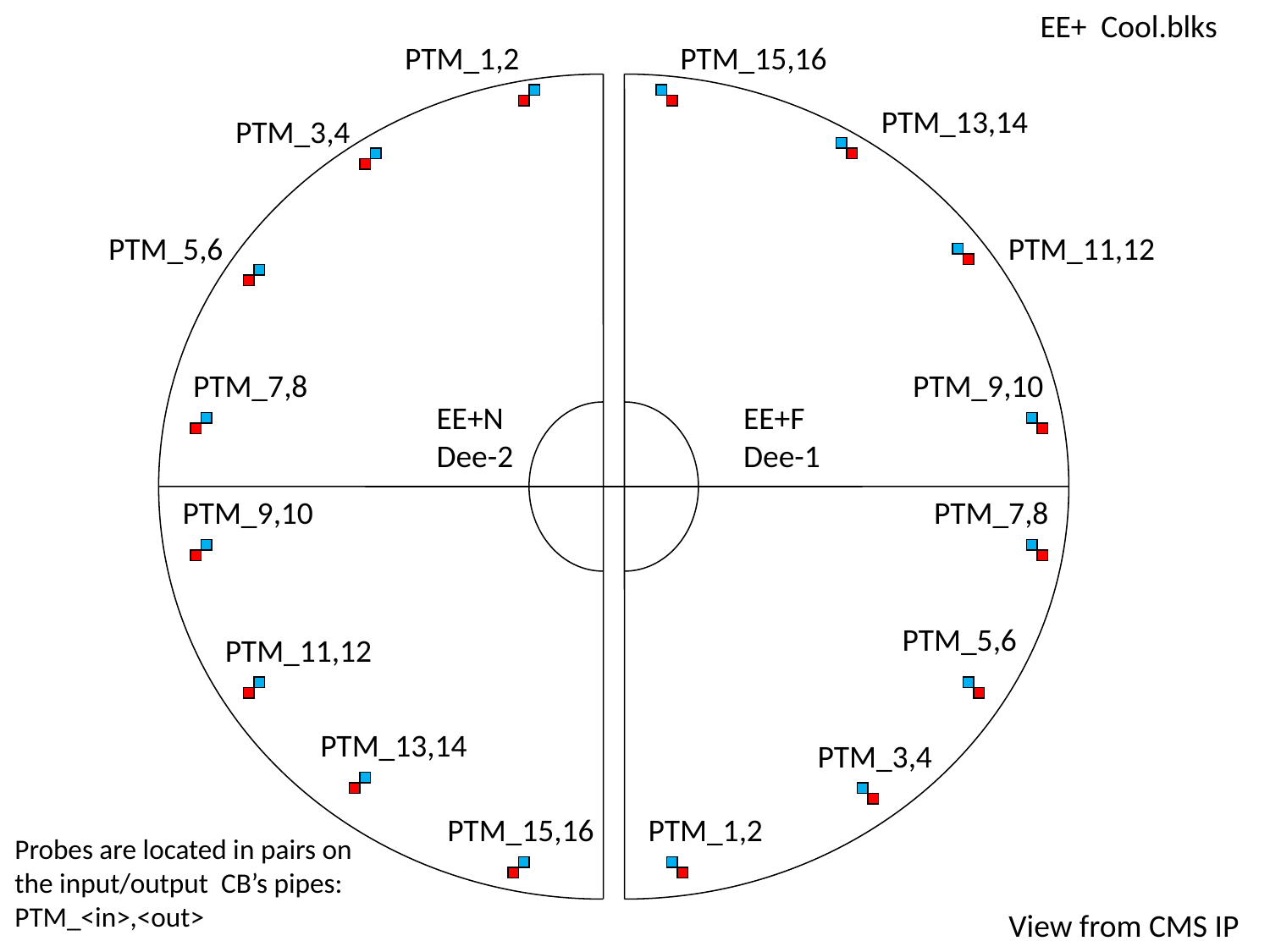

EE+  Cool.blks
PTM_1,2
PTM_15,16

PTM_13,14
PTM_3,4

PTM_5,6
PTM_11,12

PTM_7,8
PTM_9,10
EE+N
Dee-2
EE+F
Dee-1

PTM_9,10

PTM_7,8

PTM_5,6
PTM_11,12

PTM_13,14
PTM_3,4

PTM_15,16
PTM_1,2
Probes are located in pairs on
the input/output  CB’s pipes:
PTM_<in>,<out>

View from CMS IP